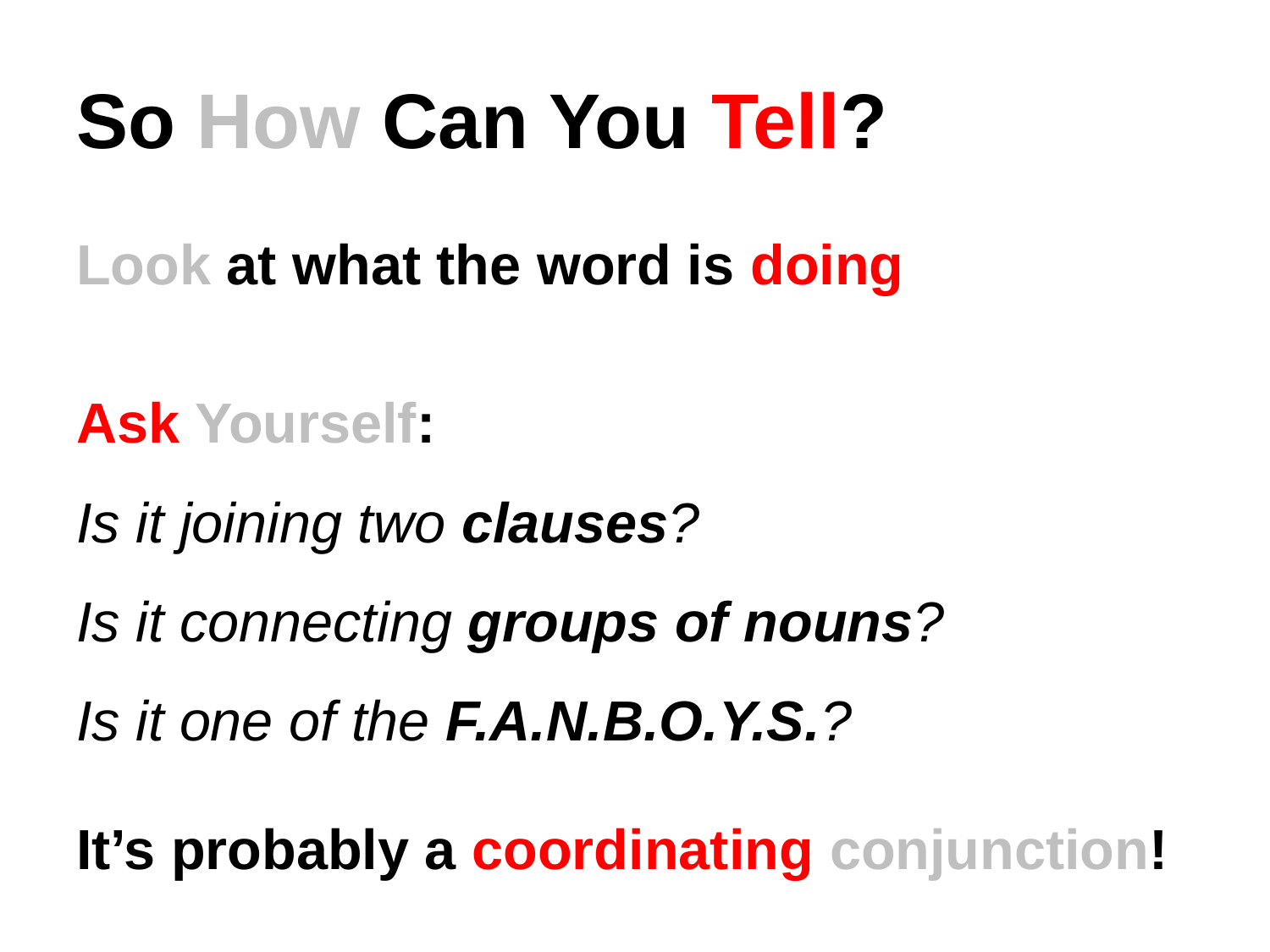

# So How Can You Tell?
Look at what the word is doing

Ask Yourself:
Is it joining two clauses?
Is it connecting groups of nouns?
Is it one of the F.A.N.B.O.Y.S.?

It’s probably a coordinating conjunction!